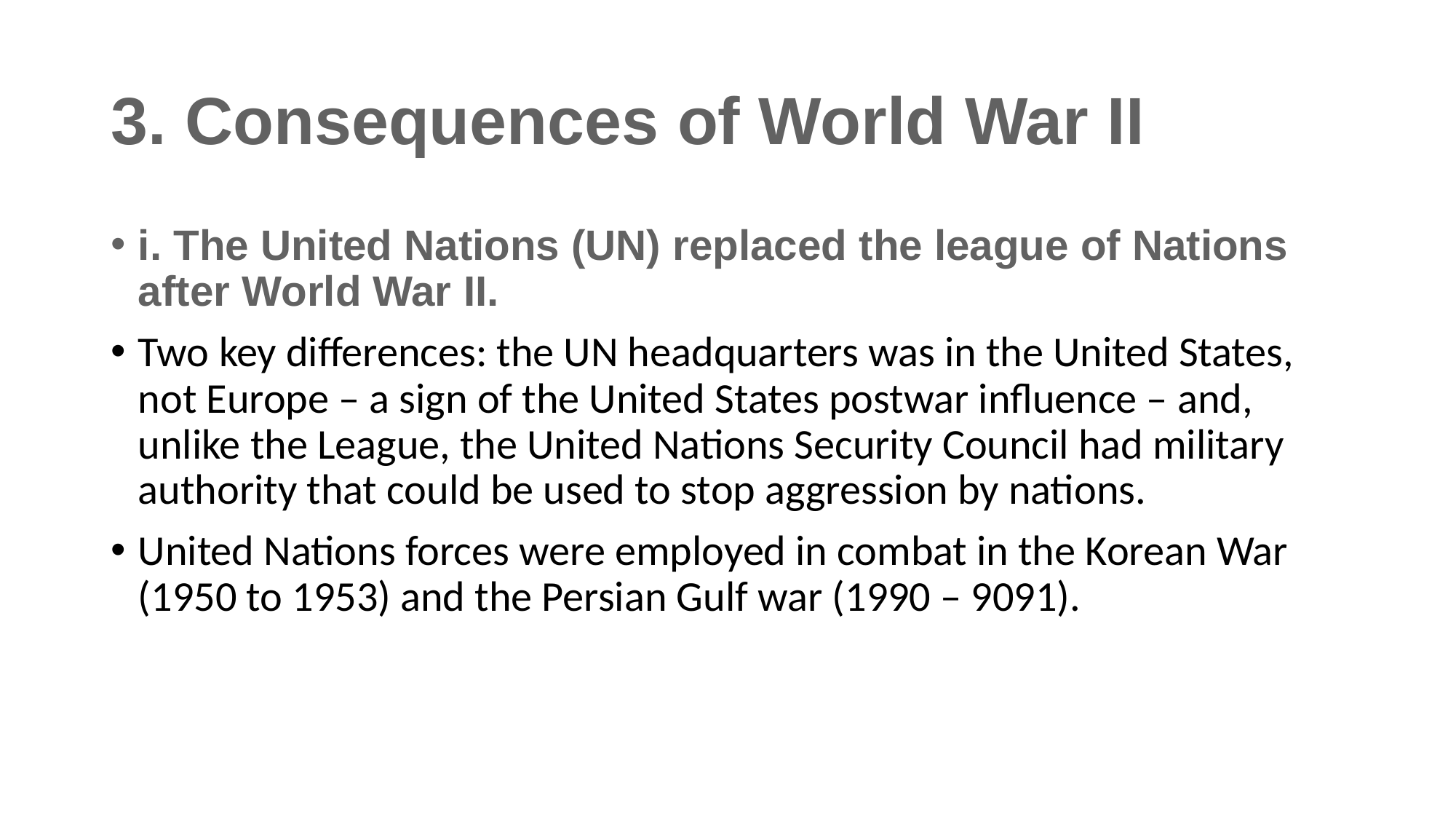

# 3. Consequences of World War II
i. The United Nations (UN) replaced the league of Nations after World War II.
Two key differences: the UN headquarters was in the United States, not Europe – a sign of the United States postwar influence – and, unlike the League, the United Nations Security Council had military authority that could be used to stop aggression by nations.
United Nations forces were employed in combat in the Korean War (1950 to 1953) and the Persian Gulf war (1990 – 9091).